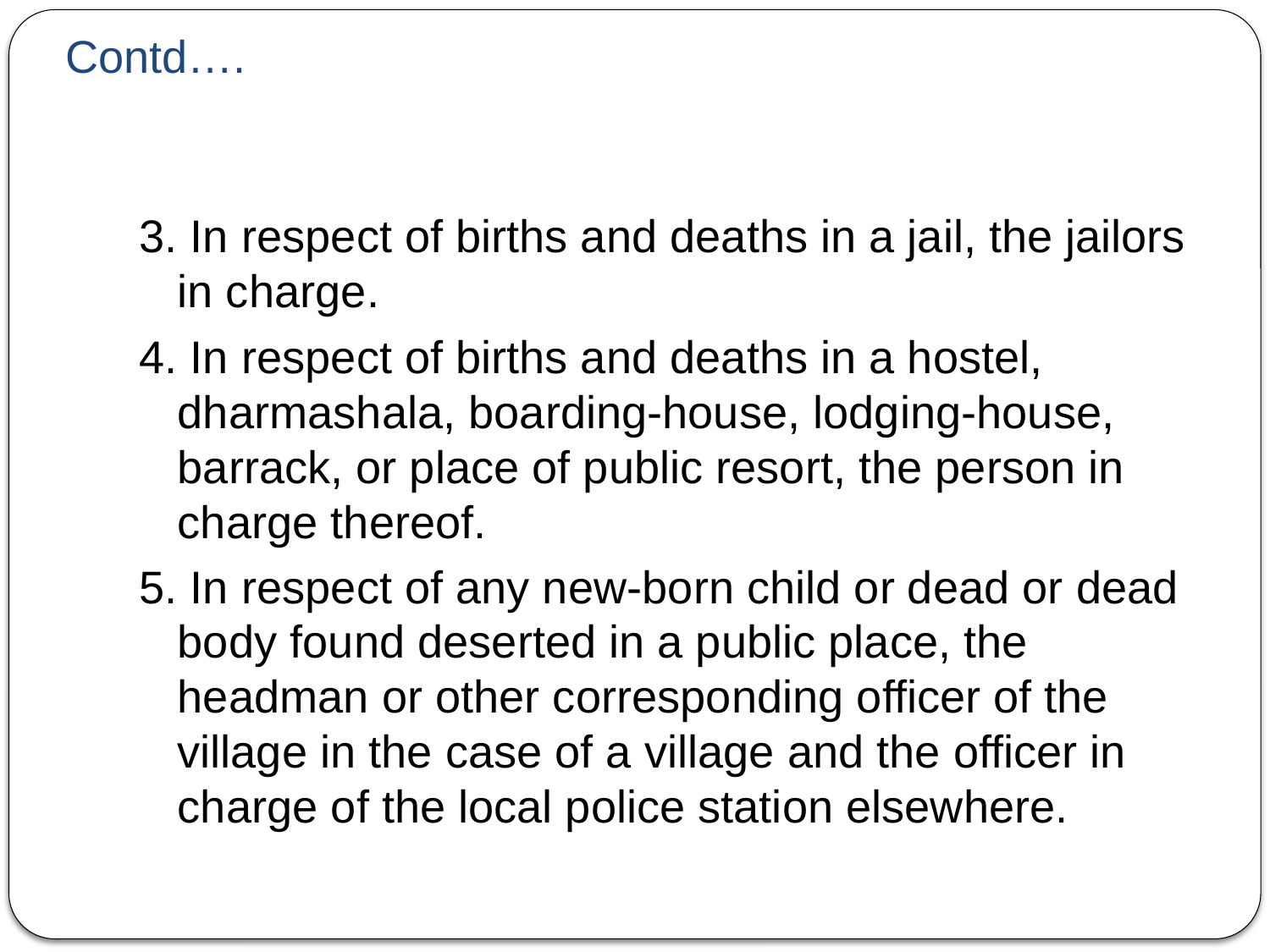

# Contd….
3. In respect of births and deaths in a jail, the jailors in charge.
4. In respect of births and deaths in a hostel, dharmashala, boarding-house, lodging-house, barrack, or place of public resort, the person in charge thereof.
5. In respect of any new-born child or dead or dead body found deserted in a public place, the headman or other corresponding officer of the village in the case of a village and the officer in charge of the local police station elsewhere.